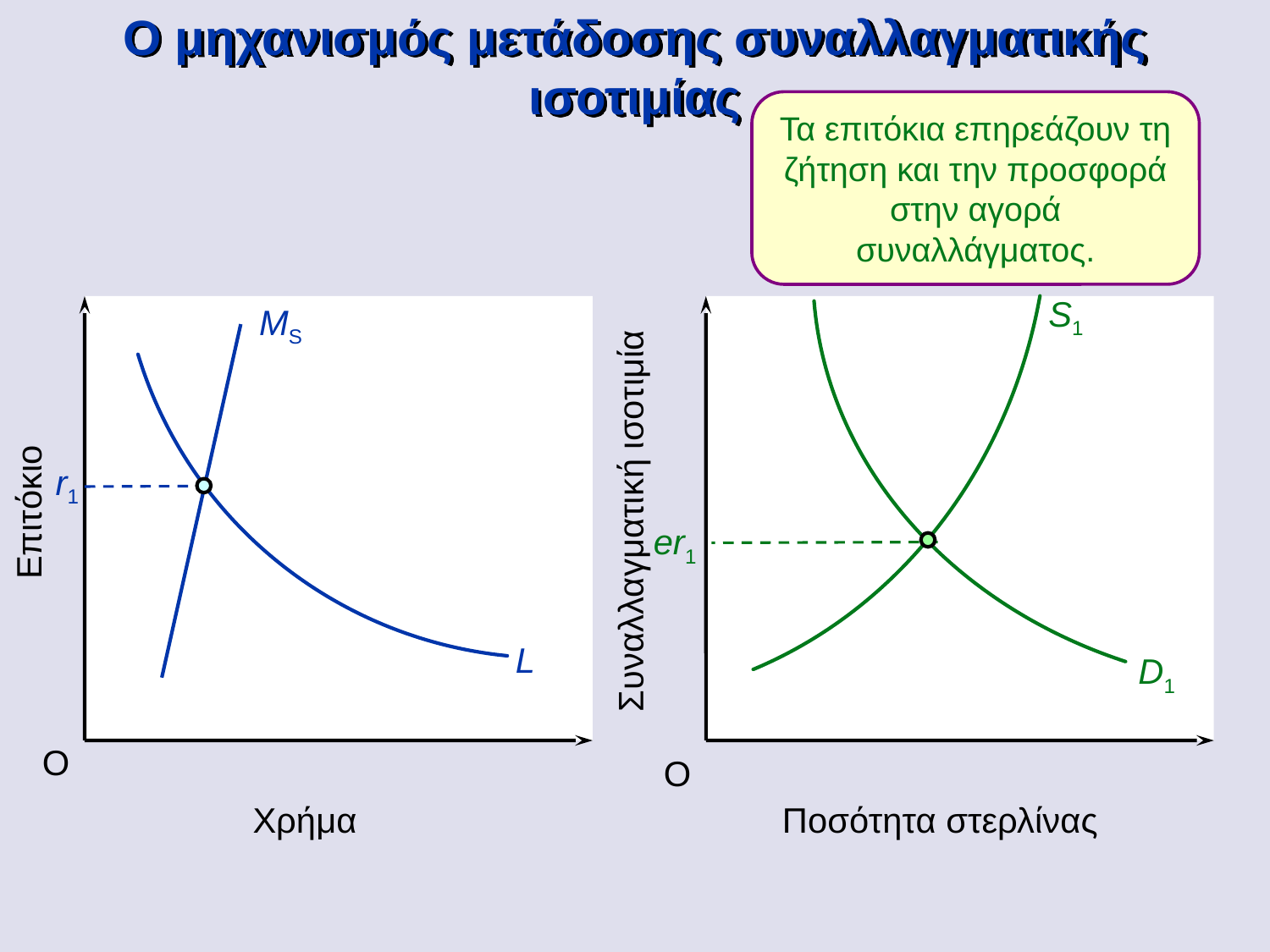

Ο μηχανισμός μετάδοσης συναλλαγματικής ισοτιμίας
Τα επιτόκια επηρεάζουν τη ζήτηση και την προσφορά στην αγορά συναλλάγματος.

S1

D1
MS

r1

Επιτόκιο

Συναλλαγματική ισοτιμία
er1

L
O

O
Χρήμα
Ποσότητα στερλίνας